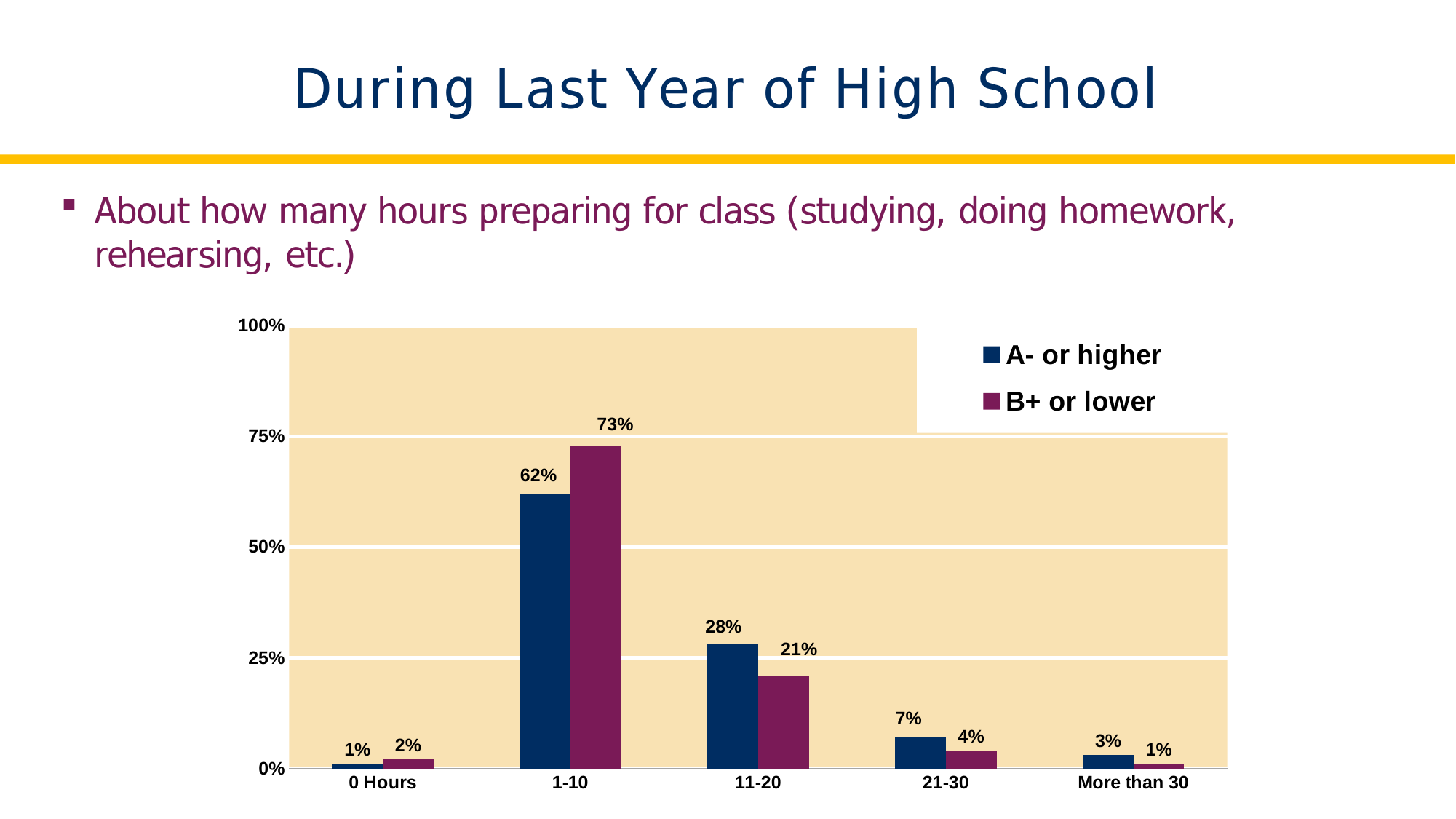

# During Last Year of High School
About how many hours preparing for class (studying, doing homework, rehearsing, etc.)

### Chart

| Category | A- or higher | B+ or lower |
|---|---|---|
| 0 Hours | 0.01 | 0.02 |
| 1-10 | 0.62 | 0.73 |
| 11-20 | 0.28 | 0.21 |
| 21-30 | 0.07 | 0.04 |
| More than 30 | 0.03 | 0.01 |